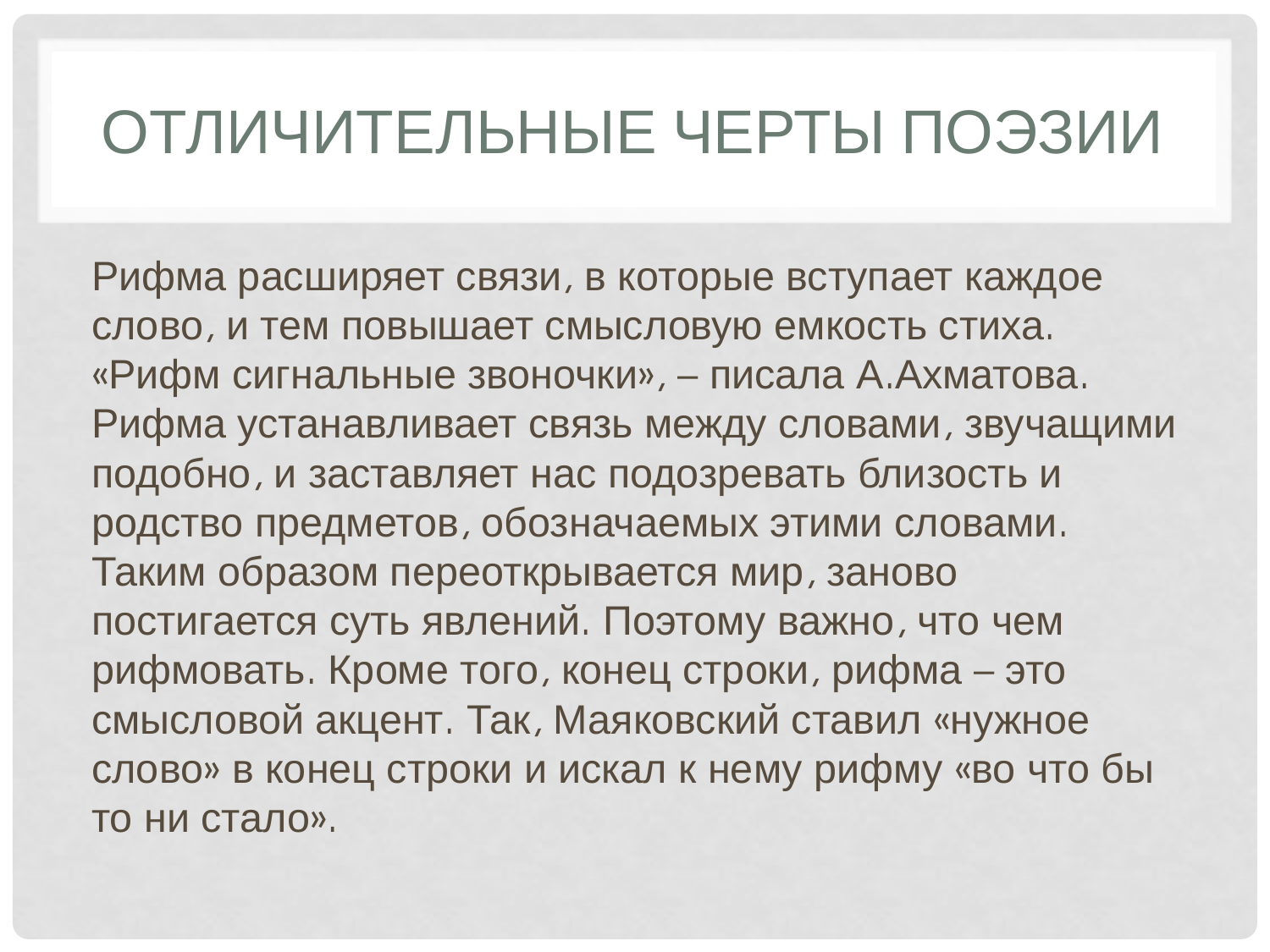

# Отличительные черты поэзии
Рифма расширяет связи, в которые вступает каждое слово, и тем повышает смысловую емкость стиха. «Рифм сигнальные звоночки», – писала А.Ахматова. Рифма устанавливает связь между словами, звучащими подобно, и заставляет нас подозревать близость и родство предметов, обозначаемых этими словами. Таким образом переоткрывается мир, заново постигается суть явлений. Поэтому важно, что чем рифмовать. Кроме того, конец строки, рифма – это смысловой акцент. Так, Маяковский ставил «нужное слово» в конец строки и искал к нему рифму «во что бы то ни стало».